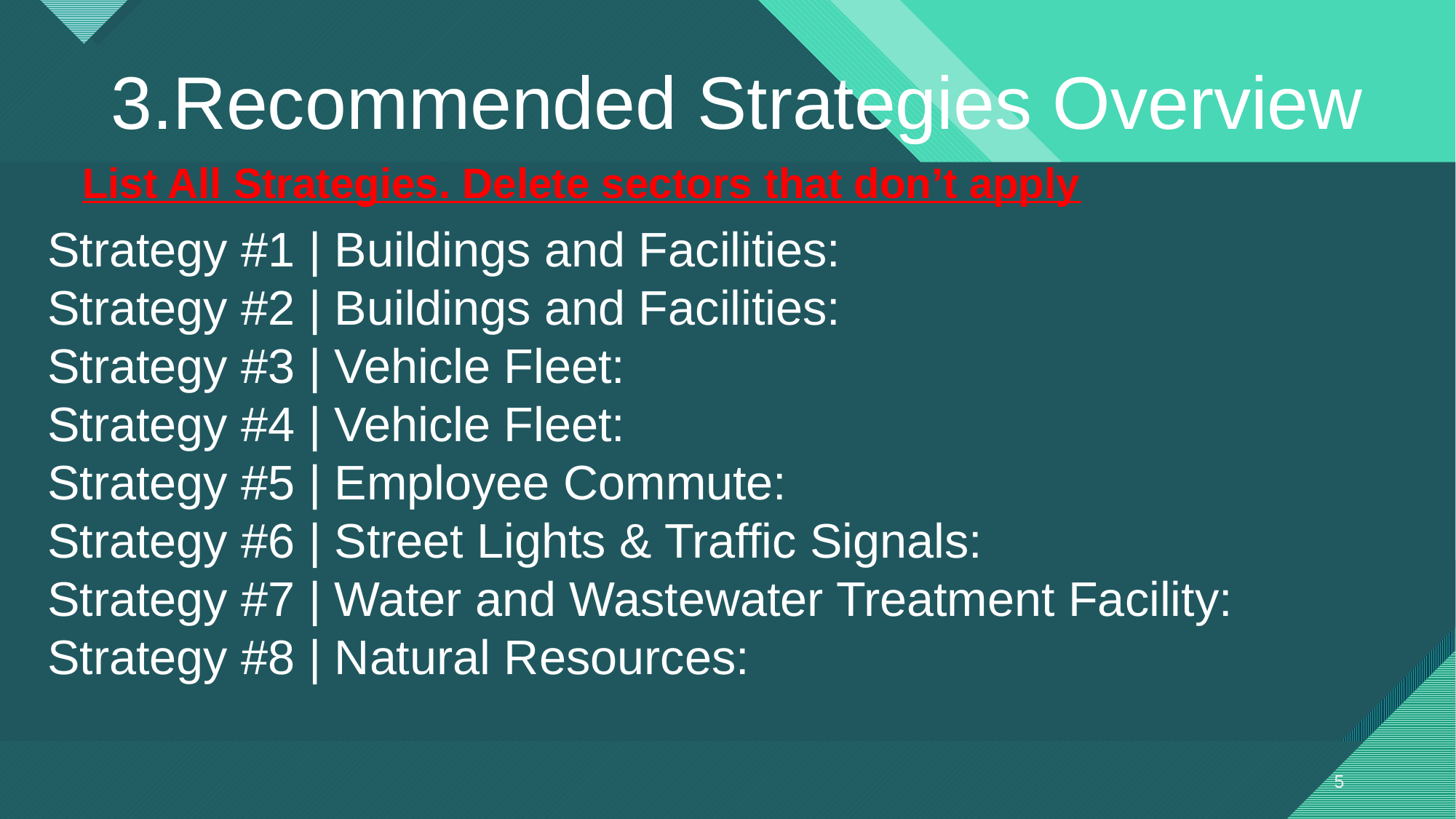

# 3.Recommended Strategies Overview
List All Strategies. Delete sectors that don’t apply
Strategy #1 | Buildings and Facilities:
Strategy #2 | Buildings and Facilities:
Strategy #3 | Vehicle Fleet:
Strategy #4 | Vehicle Fleet:
Strategy #5 | Employee Commute:
Strategy #6 | Street Lights & Traffic Signals:
Strategy #7 | Water and Wastewater Treatment Facility:
Strategy #8 | Natural Resources:

5